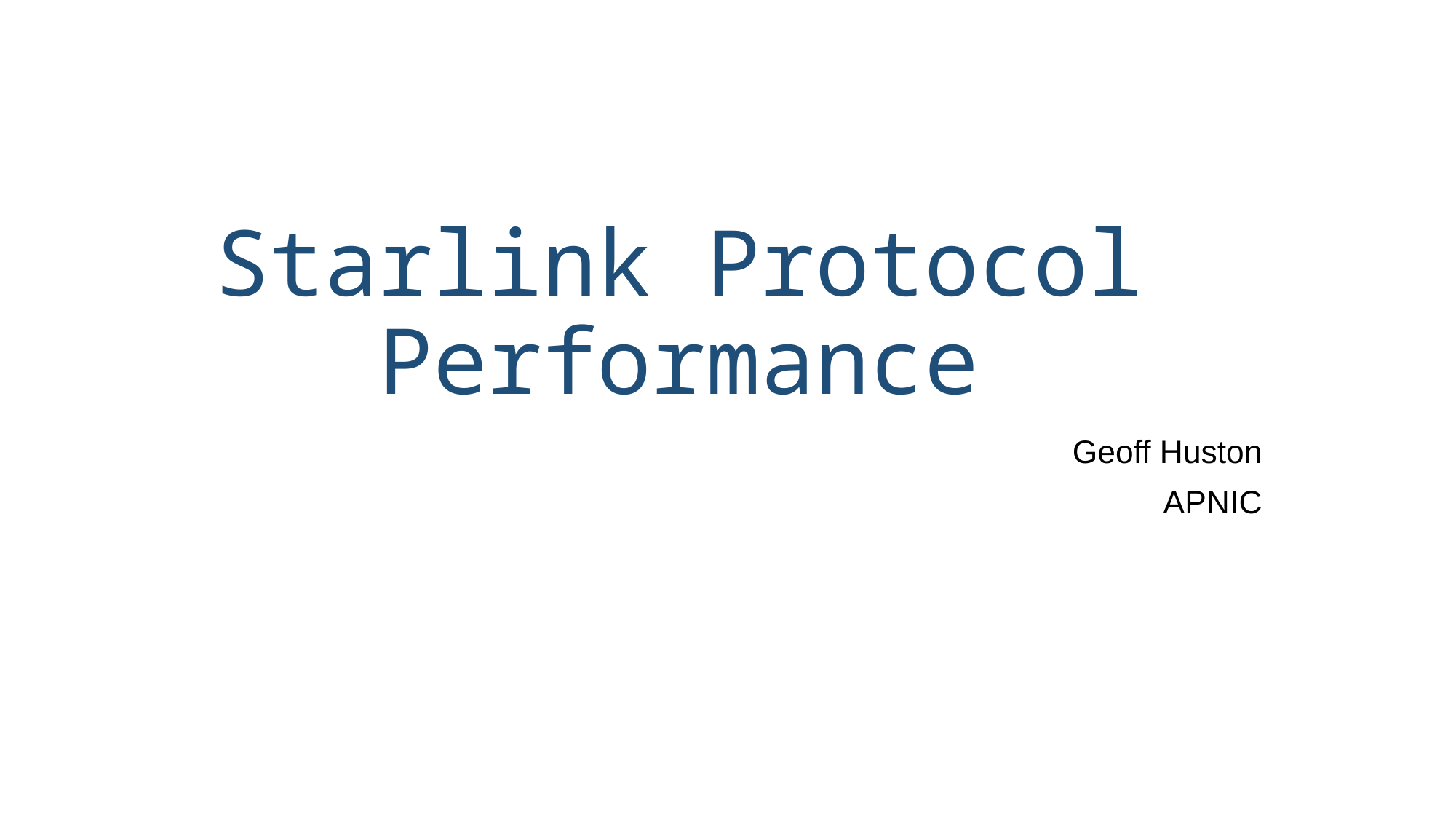

# Starlink Protocol Performance
Geoff Huston
APNIC